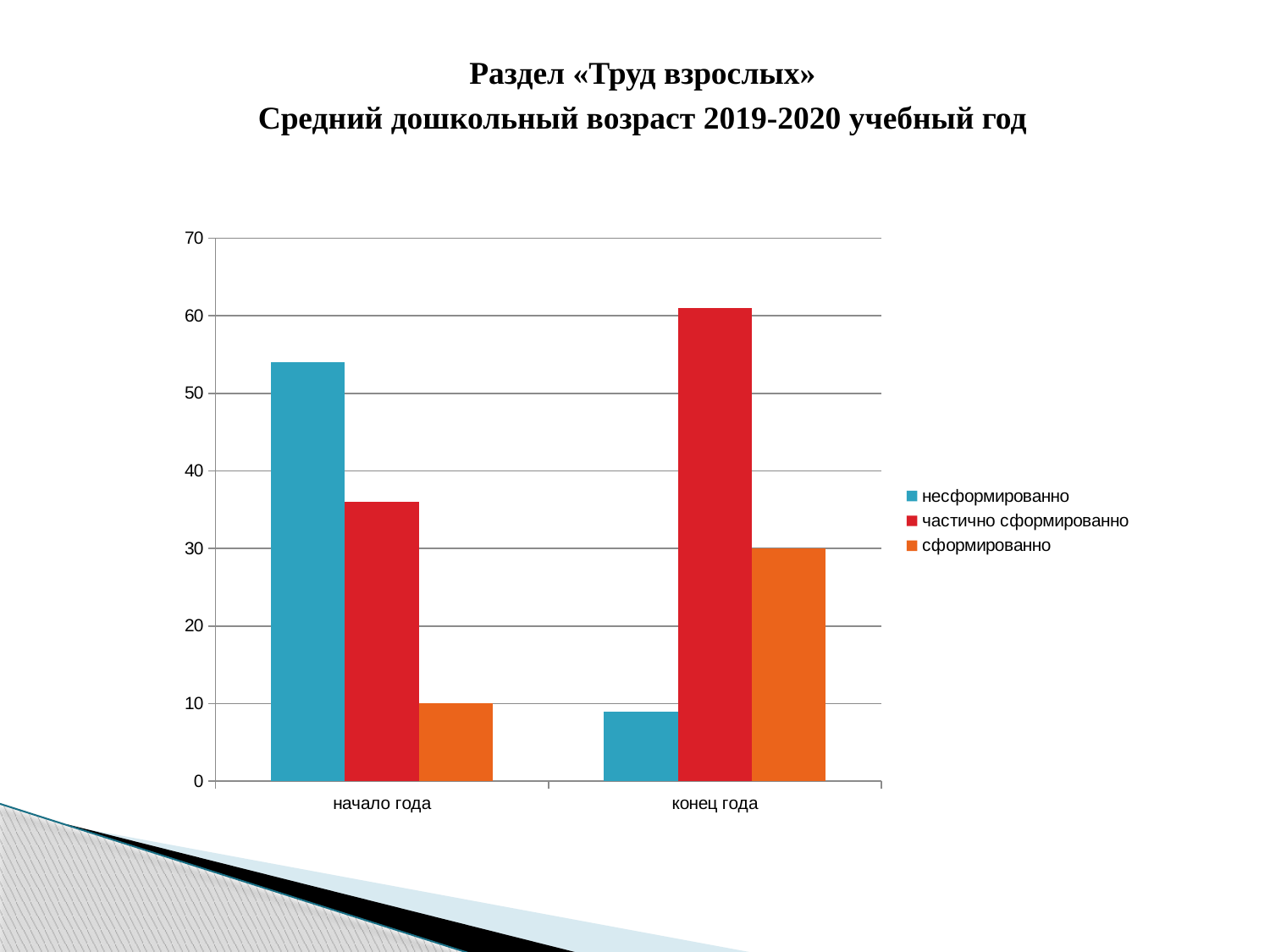

Раздел «Труд взрослых»
Средний дошкольный возраст 2019-2020 учебный год

### Chart

| Category | несформированно | частично сформированно | сформированно |
|---|---|---|---|
| начало года | 54.0 | 36.0 | 10.0 |
| конец года | 9.0 | 61.0 | 30.0 |